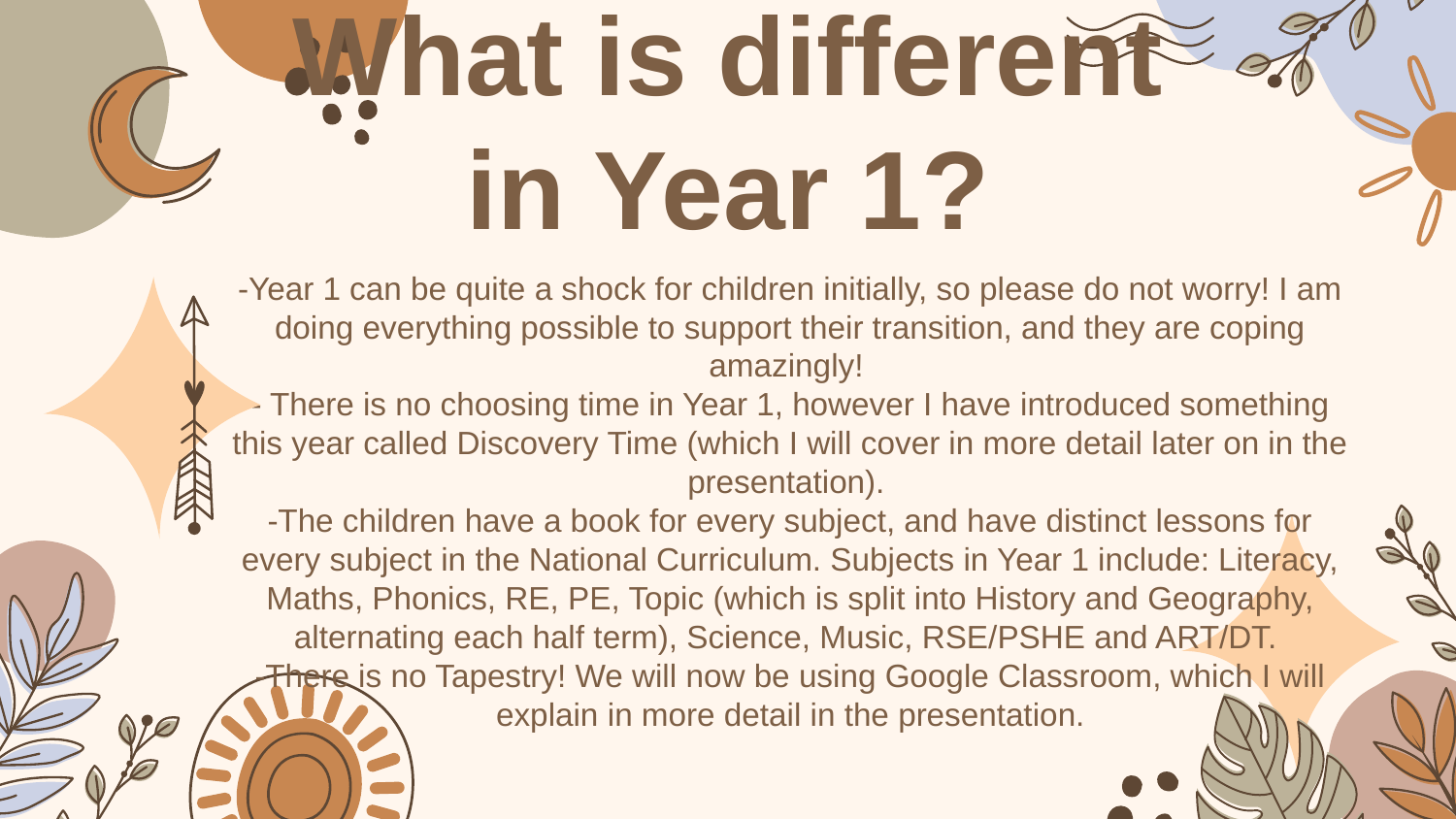

# What is different in Year 1?

-Year 1 can be quite a shock for children initially, so please do not worry! I am doing everything possible to support their transition, and they are coping amazingly!
- There is no choosing time in Year 1, however I have introduced something this year called Discovery Time (which I will cover in more detail later on in the presentation).
-The children have a book for every subject, and have distinct lessons for every subject in the National Curriculum. Subjects in Year 1 include: Literacy, Maths, Phonics, RE, PE, Topic (which is split into History and Geography, alternating each half term), Science, Music, RSE/PSHE and ART/DT.
-There is no Tapestry! We will now be using Google Classroom, which I will explain in more detail in the presentation.